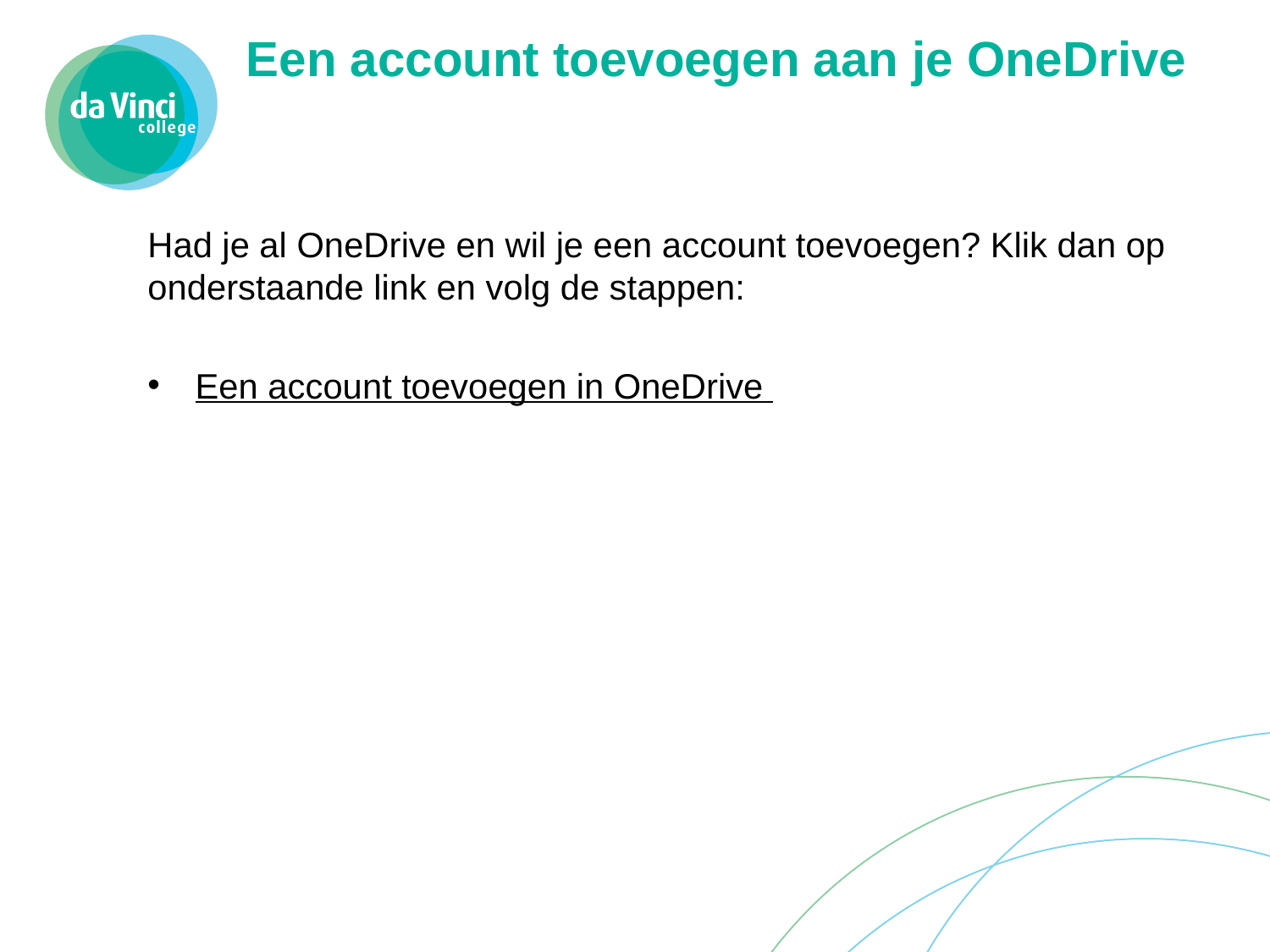

# Een account toevoegen aan je OneDrive
Had je al OneDrive en wil je een account toevoegen? Klik dan op onderstaande link en volg de stappen:

Een account toevoegen in OneDrive